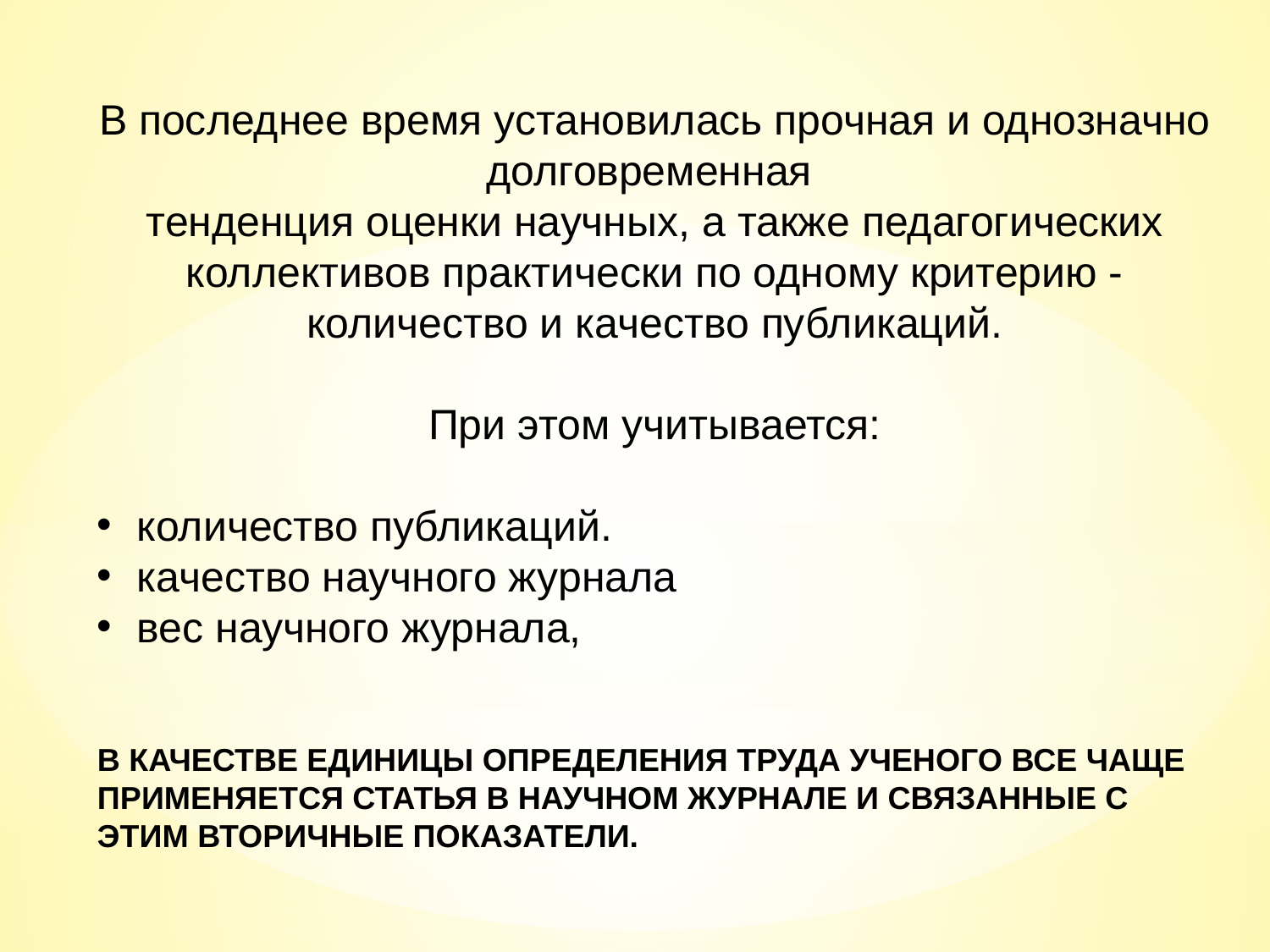

В последнее время установилась прочная и однозначно долговременная
тенденция оценки научных, а также педагогических коллективов практически по одному критерию - количество и качество публикаций.

При этом учитывается:

количество публикаций.
качество научного журнала
вес научного журнала,

В КАЧЕСТВЕ ЕДИНИЦЫ ОПРЕДЕЛЕНИЯ ТРУДА УЧЕНОГО ВСЕ ЧАЩЕ ПРИМЕНЯЕТСЯ СТАТЬЯ В НАУЧНОМ ЖУРНАЛЕ И СВЯЗАННЫЕ С ЭТИМ ВТОРИЧНЫЕ ПОКАЗАТЕЛИ.